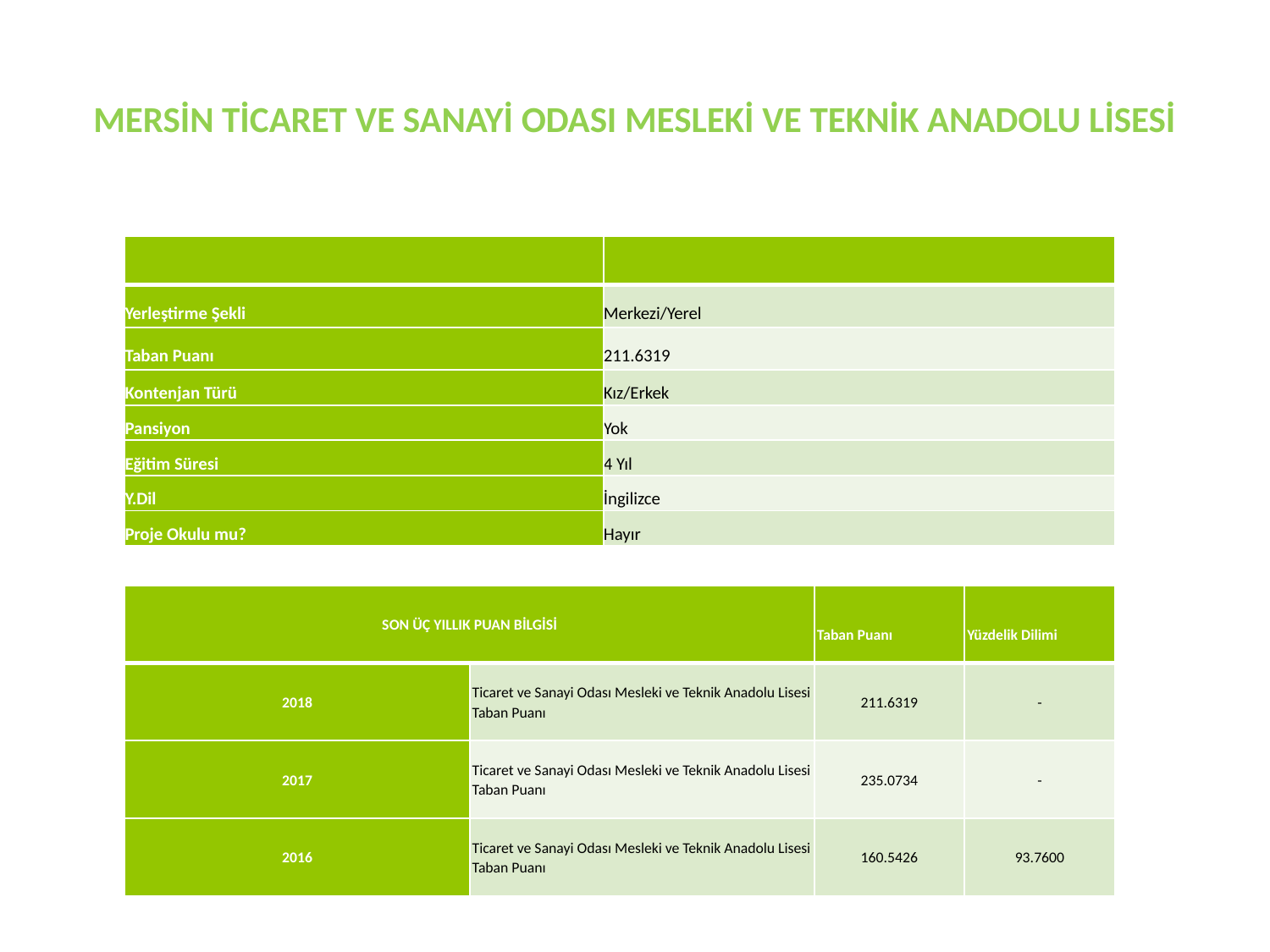

# MERSİN TİCARET VE SANAYİ ODASI MESLEKİ VE TEKNİK ANADOLU LİSESİ
|  |  |
| --- | --- |
| Yerleştirme Şekli | Merkezi/Yerel |
| Taban Puanı | 211.6319 |
| Kontenjan Türü | Kız/Erkek |
| Pansiyon | Yok |
| Eğitim Süresi | 4 Yıl |
| Y.Dil | İngilizce |
| Proje Okulu mu? | Hayır |
| SON ÜÇ YILLIK PUAN BİLGİSİ |  | Taban Puanı | Yüzdelik Dilimi |
| --- | --- | --- | --- |
| 2018 | Ticaret ve Sanayi Odası Mesleki ve Teknik Anadolu Lisesi Taban Puanı | 211.6319 | - |
| 2017 | Ticaret ve Sanayi Odası Mesleki ve Teknik Anadolu Lisesi Taban Puanı | 235.0734 | - |
| 2016 | Ticaret ve Sanayi Odası Mesleki ve Teknik Anadolu Lisesi Taban Puanı | 160.5426 | 93.7600 |